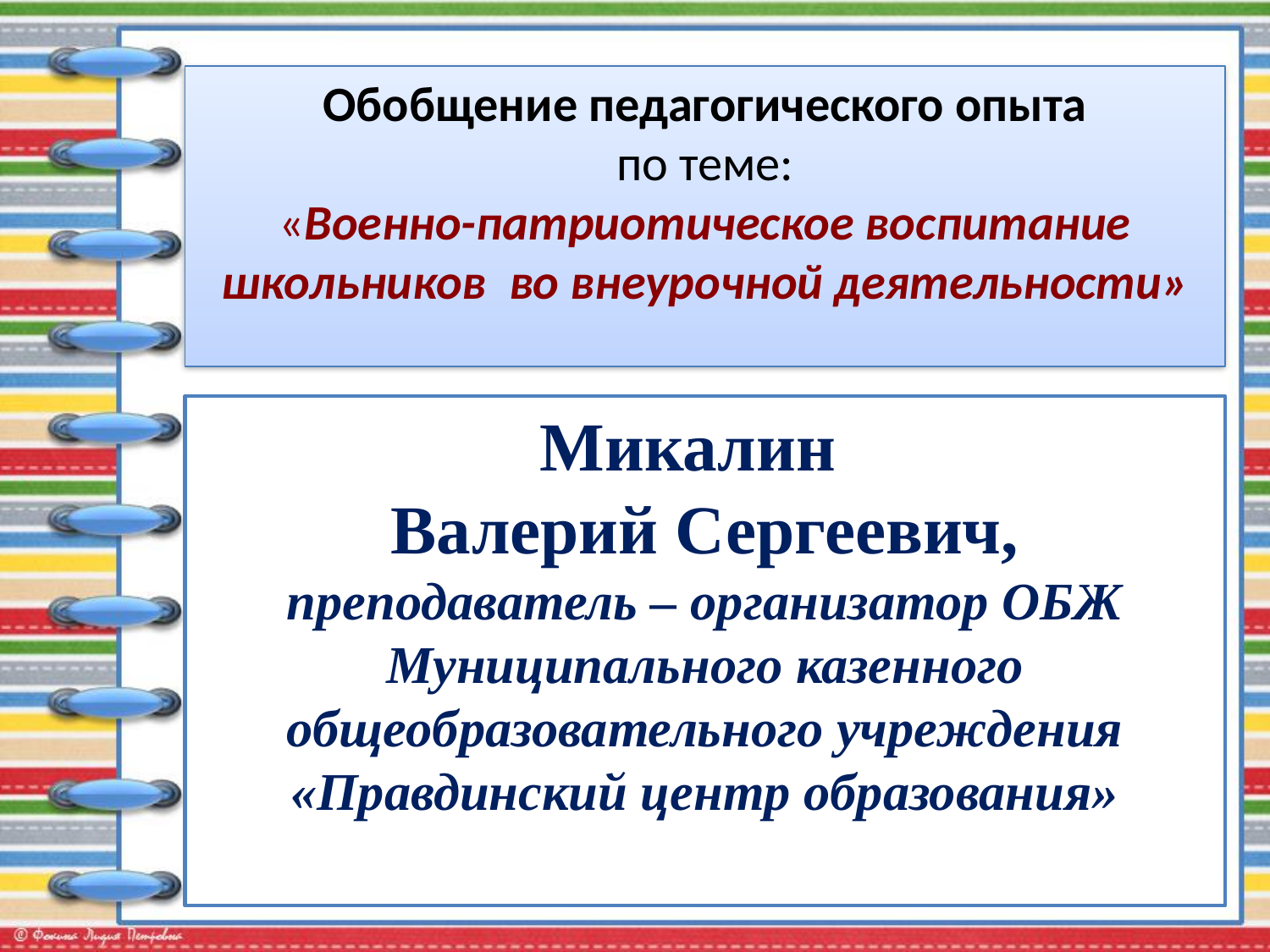

# Обобщение педагогического опыта по теме: «Военно-патриотическое воспитание школьников  во внеурочной деятельности»
Микалин
Валерий Сергеевич,
преподаватель – организатор ОБЖ
Муниципального казенного общеобразовательного учреждения «Правдинский центр образования»